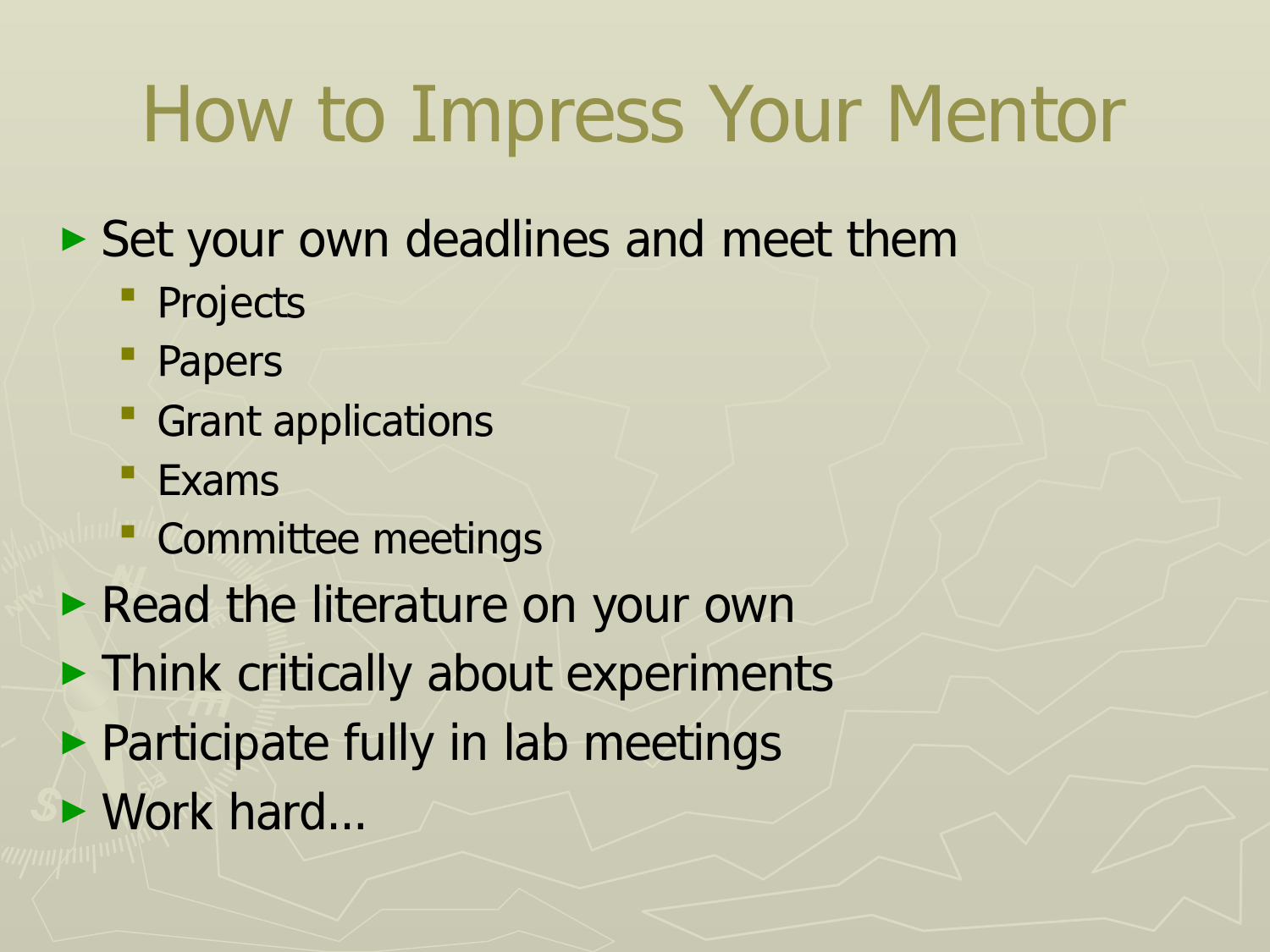

# How to Impress Your Mentor
Set your own deadlines and meet them
Projects
Papers
Grant applications
Exams
Committee meetings
Read the literature on your own
Think critically about experiments
Participate fully in lab meetings
Work hard…